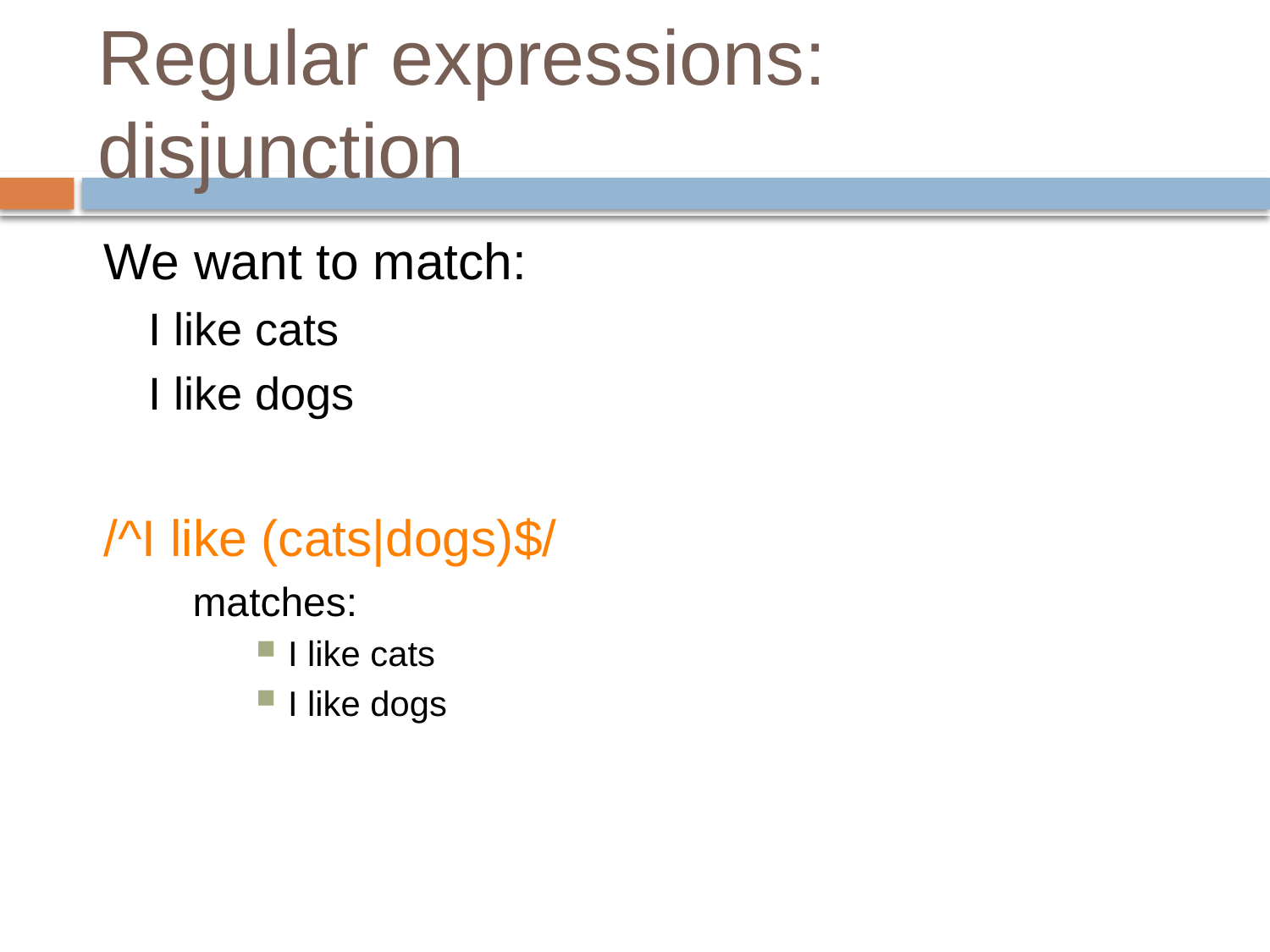

# Regular expressions: disjunction
We want to match:
I like cats
I like dogs

/^I like (cats|dogs)$/
matches:
I like cats
I like dogs